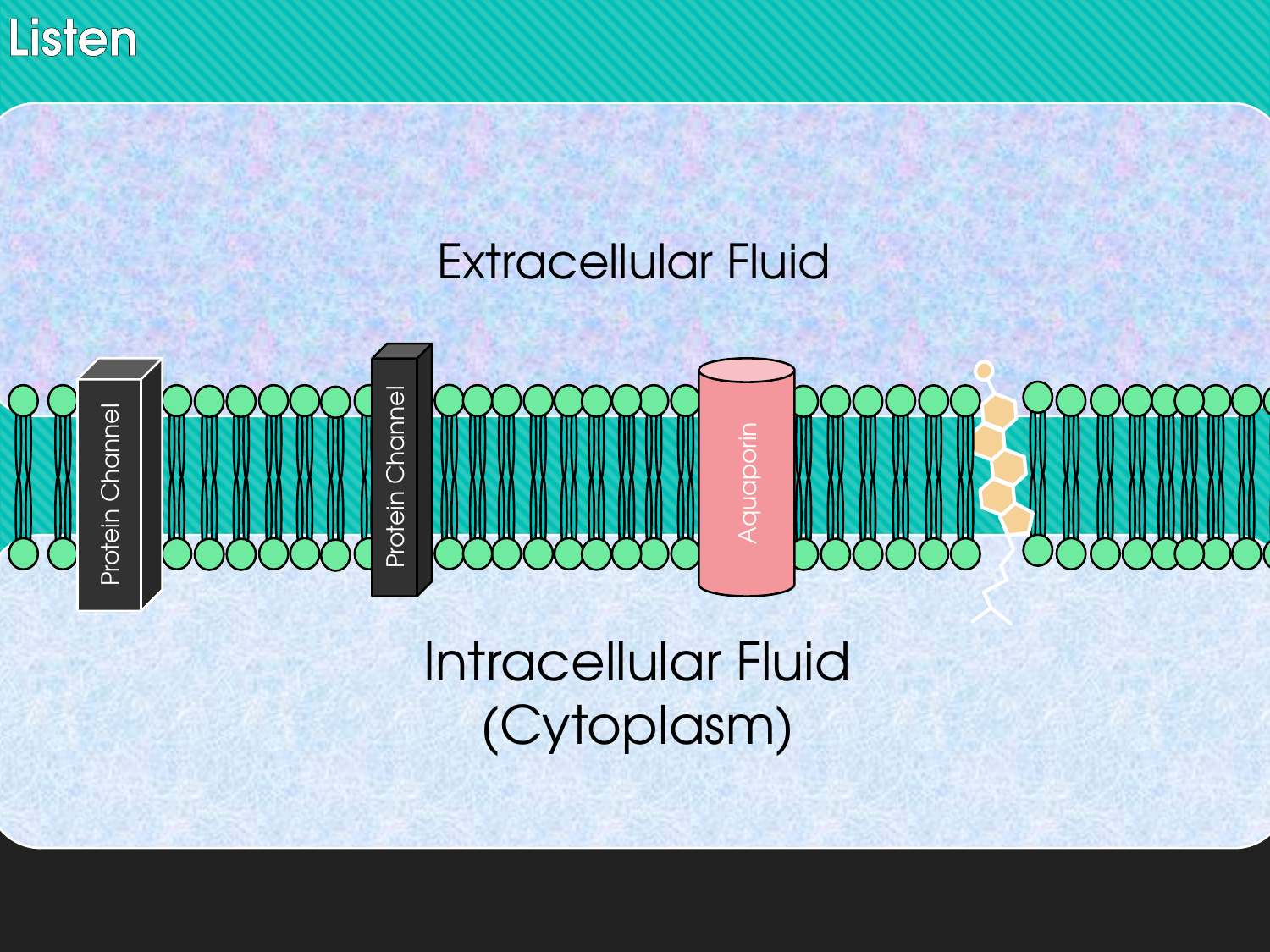

Listen
Extracellular Fluid
Protein Channel
Protein Channel
Aquaporin

Intracellular Fluid
(Cytoplasm)